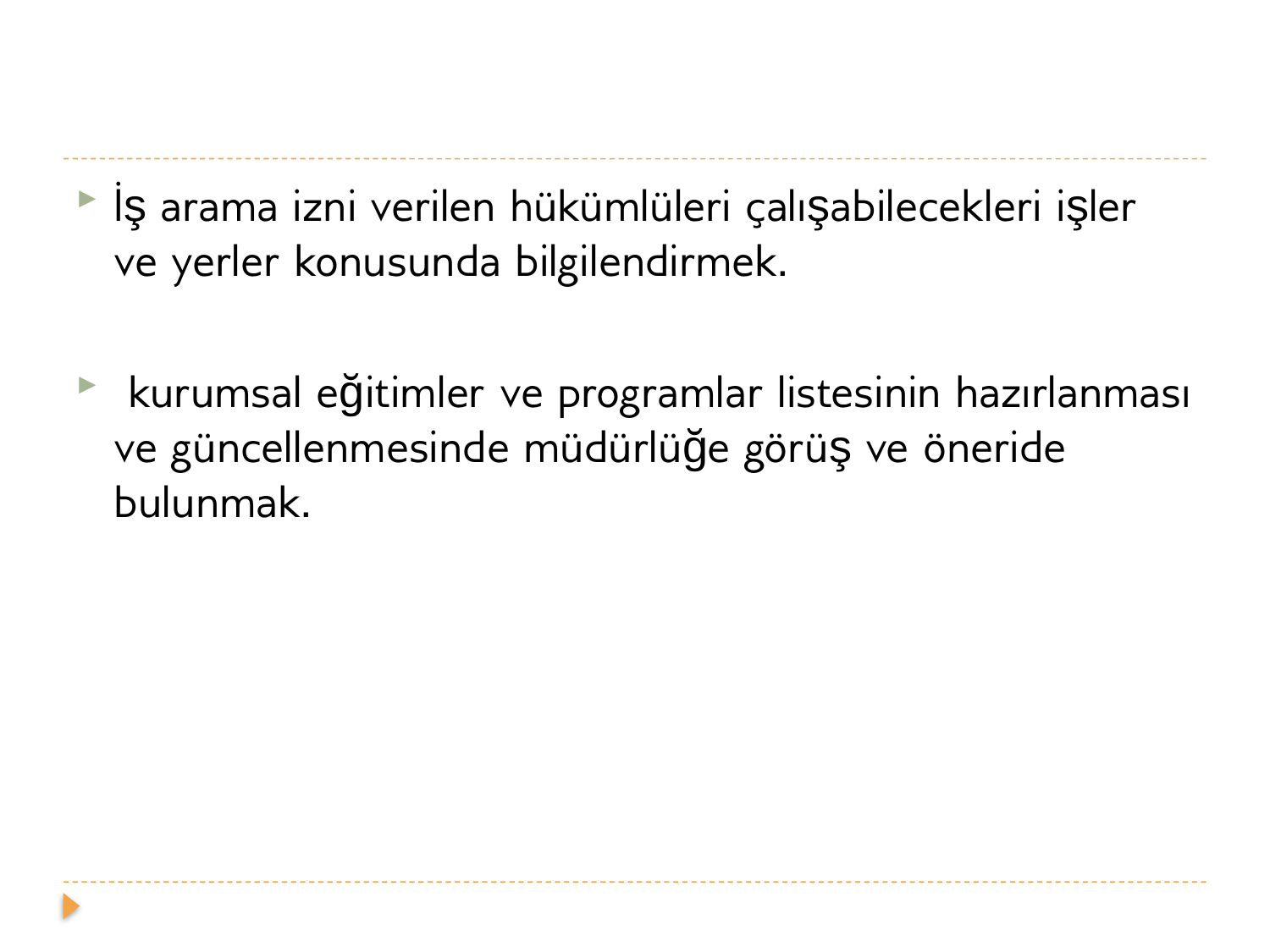

#
İş arama izni verilen hükümlüleri çalışabilecekleri işler ve yerler konusunda bilgilendirmek.

 kurumsal eğitimler ve programlar listesinin hazırlanması ve güncellenmesinde müdürlüğe görüş ve öneride bulunmak.